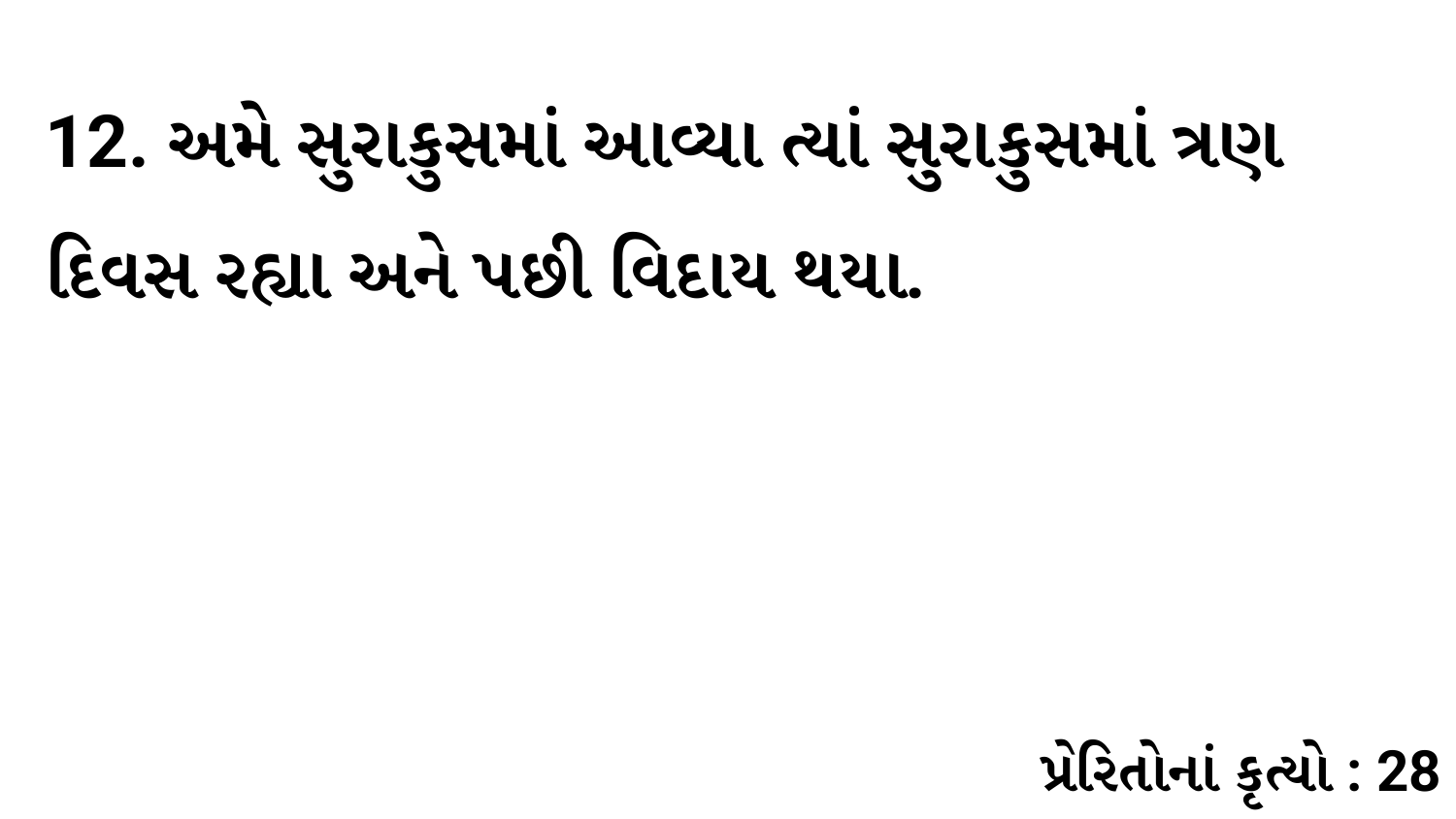

12. અમે સુરાકુસમાં આવ્યા ત્યાં સુરાકુસમાં ત્રણ દિવસ રહ્યા અને પછી વિદાય થયા.
પ્રેરિતોનાં કૃત્યો : 28